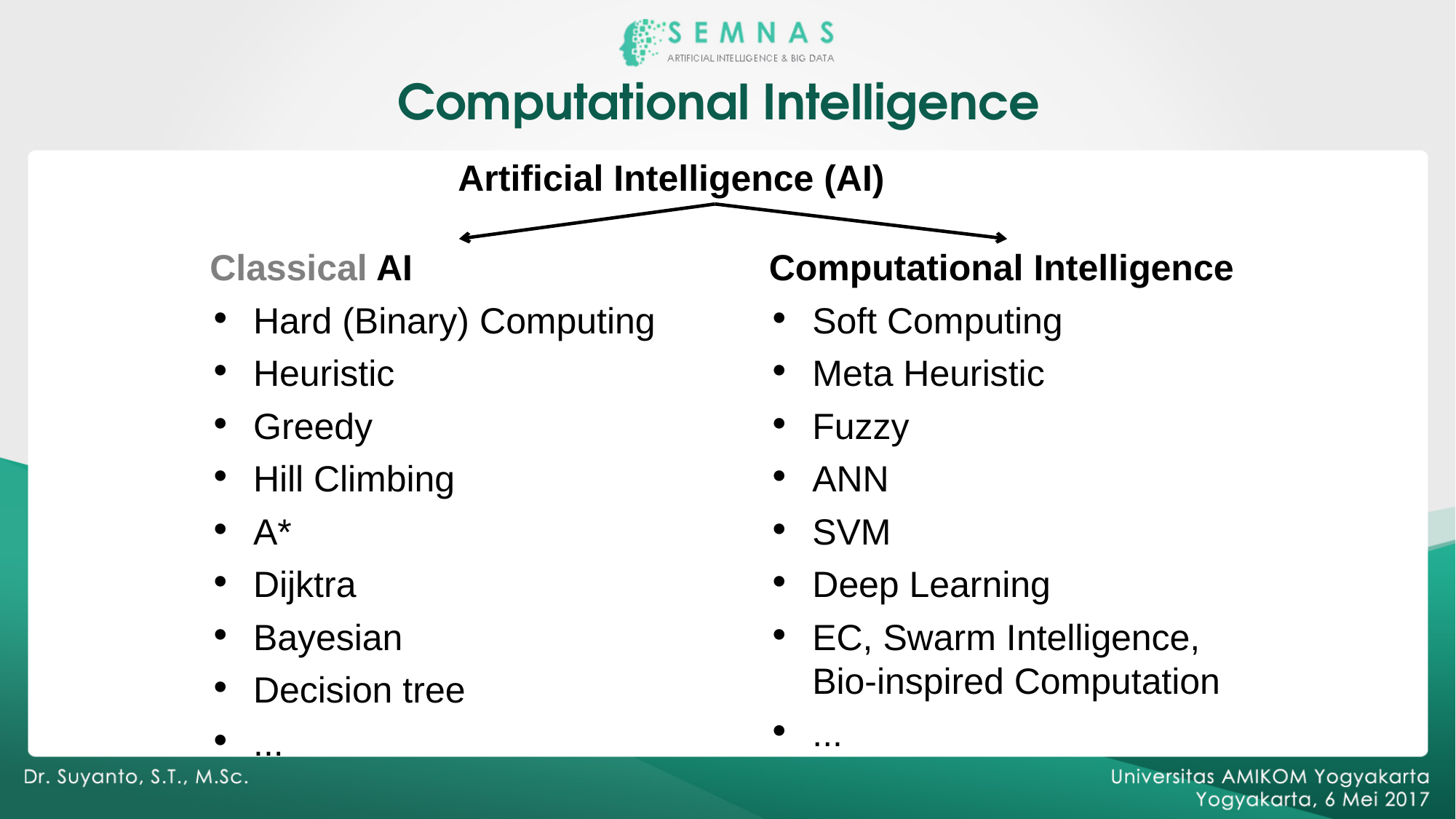

Computational Intelligence
Artificial Intelligence (AI)
Computational Intelligence
Soft Computing
Meta Heuristic
Fuzzy
ANN
SVM
Deep Learning
EC, Swarm Intelligence, Bio-inspired Computation
...
Classical AI
Hard (Binary) Computing
Heuristic
Greedy
Hill Climbing
A*
Dijktra
Bayesian
Decision tree
...